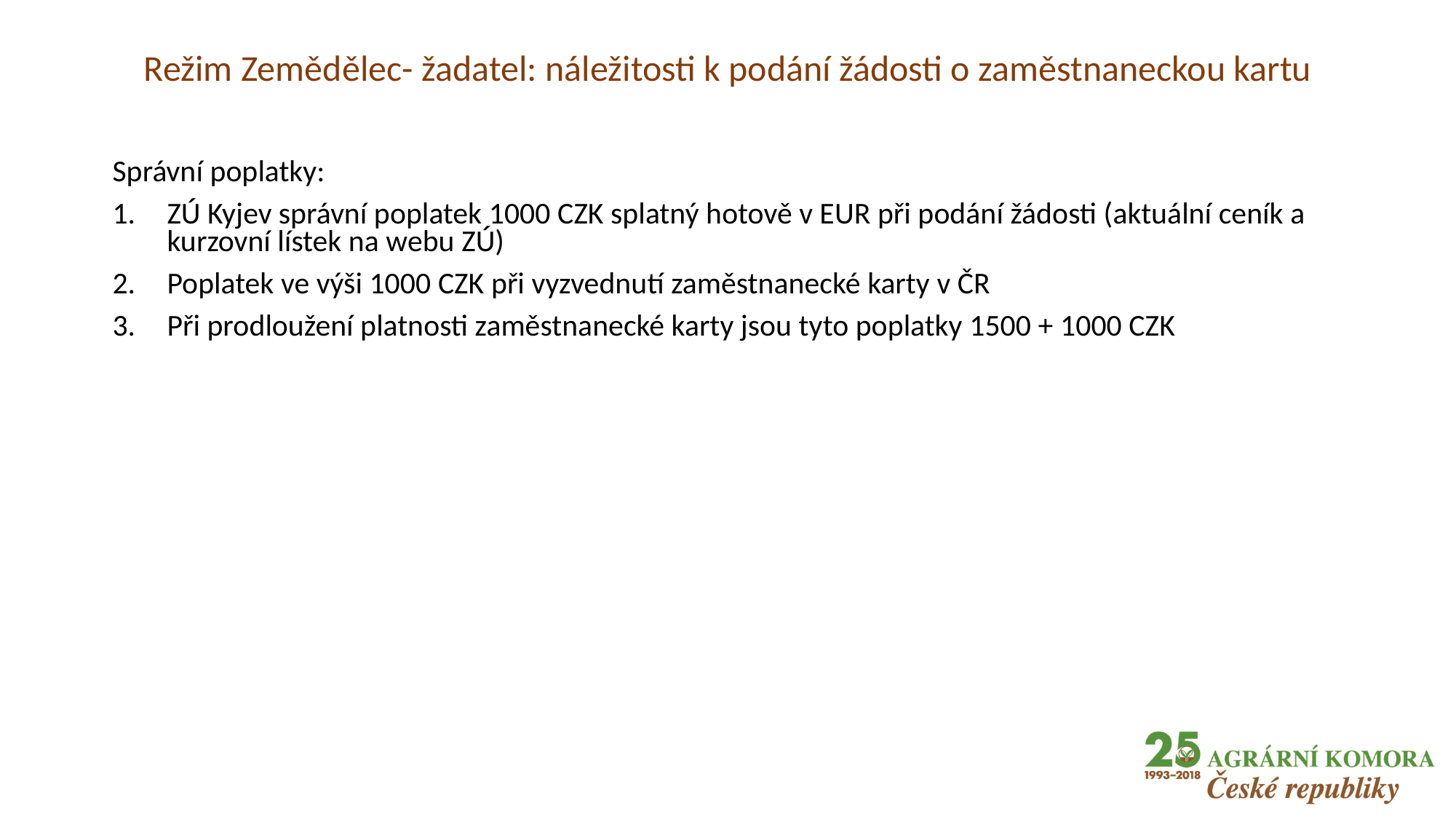

# Režim Zemědělec- žadatel: náležitosti k podání žádosti o zaměstnaneckou kartu
Správní poplatky:
ZÚ Kyjev správní poplatek 1000 CZK splatný hotově v EUR při podání žádosti (aktuální ceník a kurzovní lístek na webu ZÚ)
Poplatek ve výši 1000 CZK při vyzvednutí zaměstnanecké karty v ČR
Při prodloužení platnosti zaměstnanecké karty jsou tyto poplatky 1500 + 1000 CZK